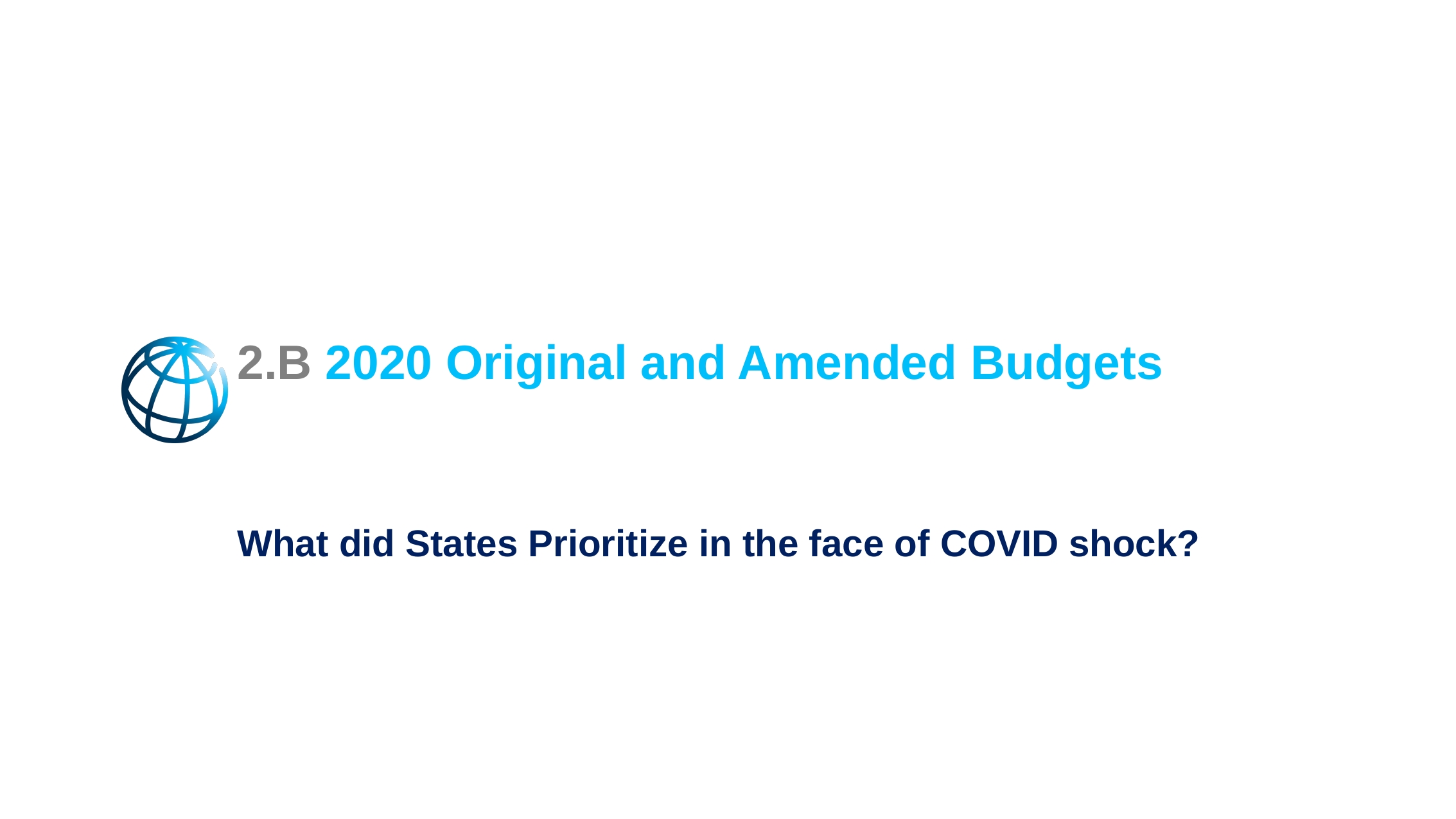

2.B 2020 Original and Amended Budgets
What did States Prioritize in the face of COVID shock?